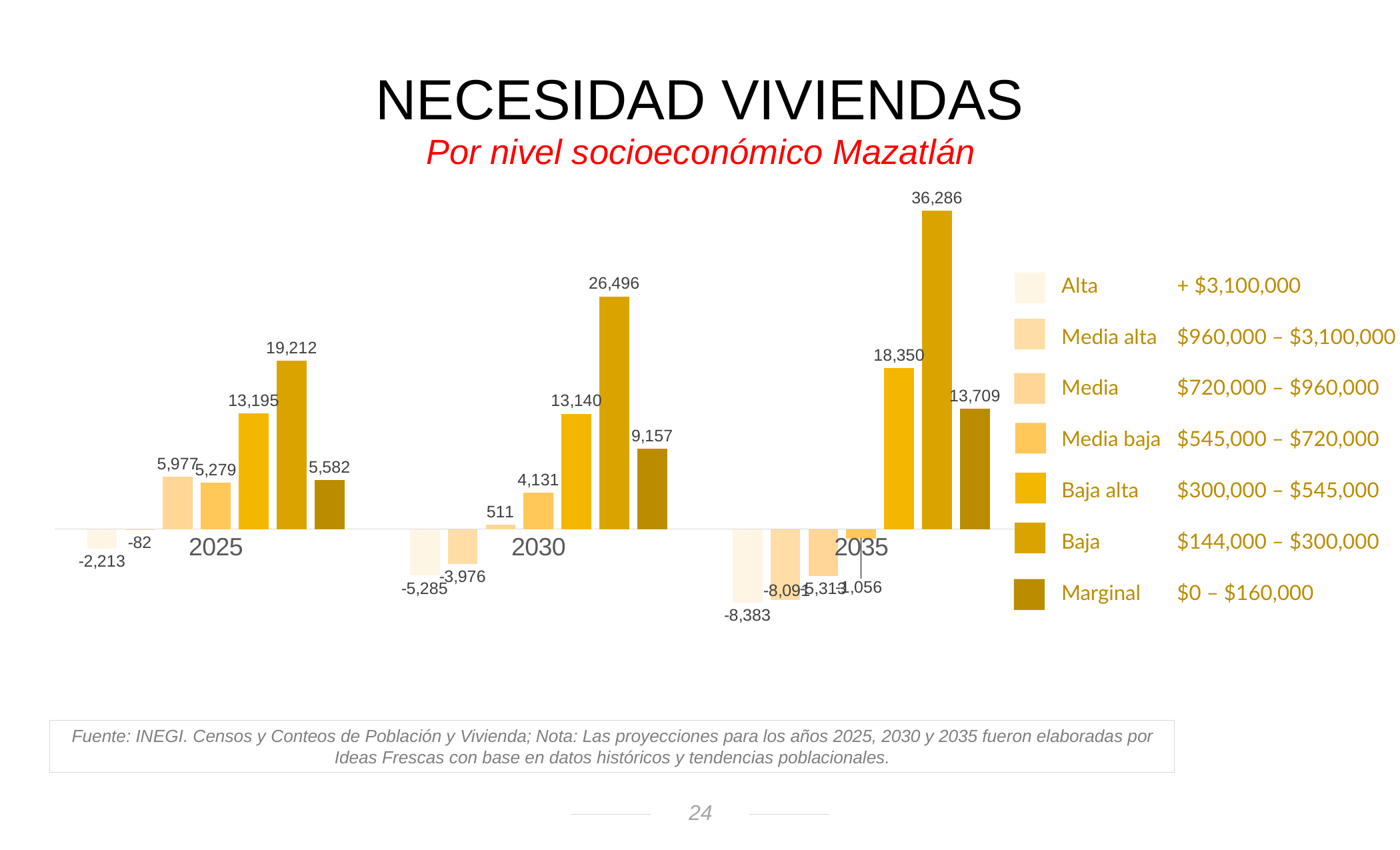

NECESIDAD VIVIENDAS
Por nivel socioeconómico Mazatlán

### Chart

| Category | A/B | C+ | C | C- | D+ | D | E |
|---|---|---|---|---|---|---|---|
| 2025 | -2212.7086832123655 | -82.43548534849529 | 5977.115969137301 | 5279.258414962703 | 13195.435161363945 | 19212.24625874047 | 5582.11005589305 |
| 2030 | -5284.885275217136 | -3976.117954474543 | 510.7274383643164 | 4130.5580204141625 | 13140.449178723407 | 26496.4319711584 | 9157.308587790038 |
| 2035 | -8382.608605301064 | -8091.016300609571 | -5312.958141259648 | -1055.9622530698 | 18350.32056679386 | 36285.61871709826 | 13708.752320052306 |
| Alta | + $3,100,000 |
| --- | --- |
| Media alta | $960,000 – $3,100,000 |
| Media | $720,000 – $960,000 |
| Media baja | $545,000 – $720,000 |
| Baja alta | $300,000 – $545,000 |
| Baja | $144,000 – $300,000 |
| Marginal | $0 – $160,000 |

Fuente: INEGI. Censos y Conteos de Población y Vivienda; Nota: Las proyecciones para los años 2025, 2030 y 2035 fueron elaboradas por Ideas Frescas con base en datos históricos y tendencias poblacionales.
24